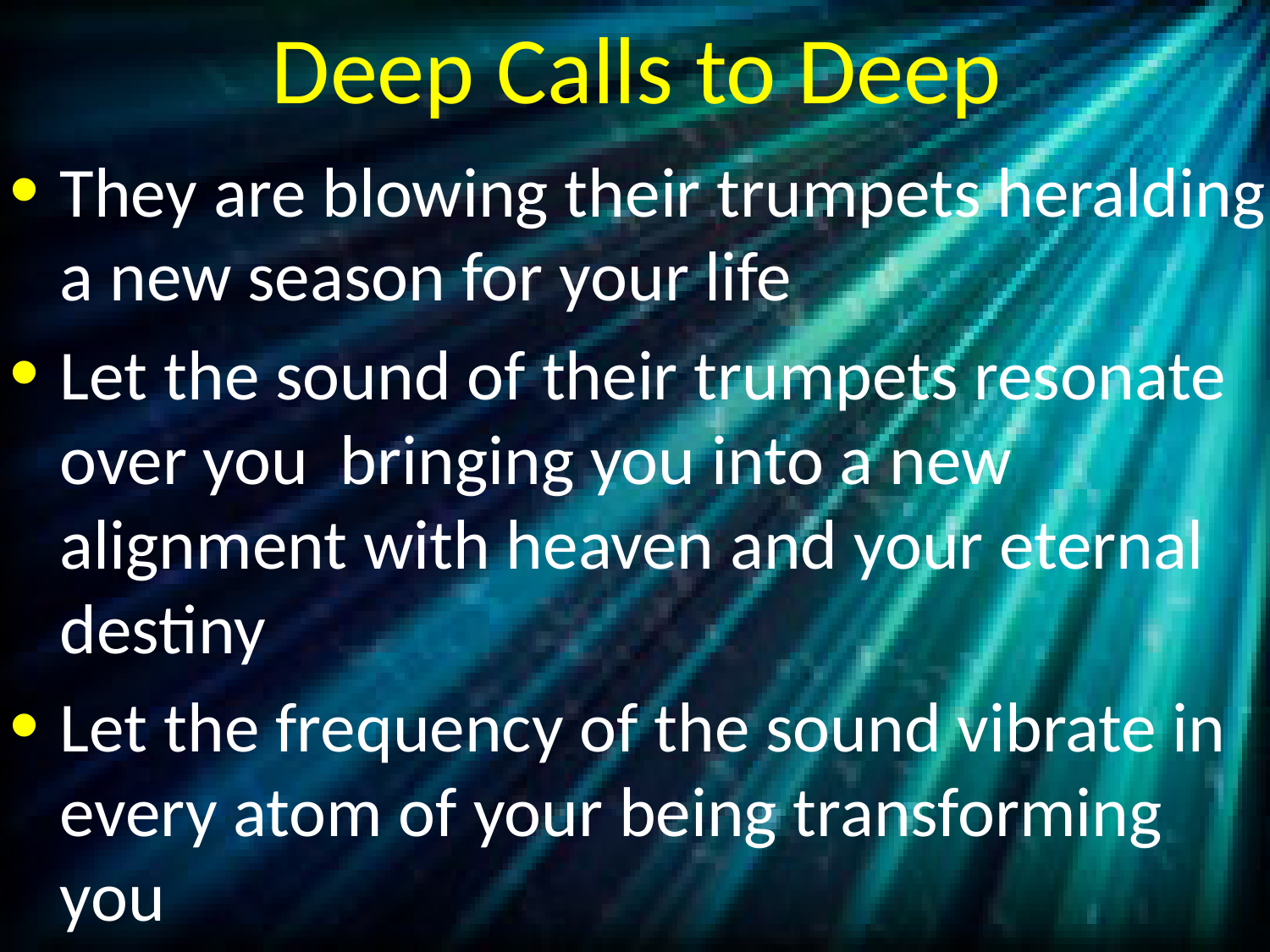

# Deep Calls to Deep
They are blowing their trumpets heralding a new season for your life
Let the sound of their trumpets resonate over you  bringing you into a new alignment with heaven and your eternal destiny
Let the frequency of the sound vibrate in every atom of your being transforming you